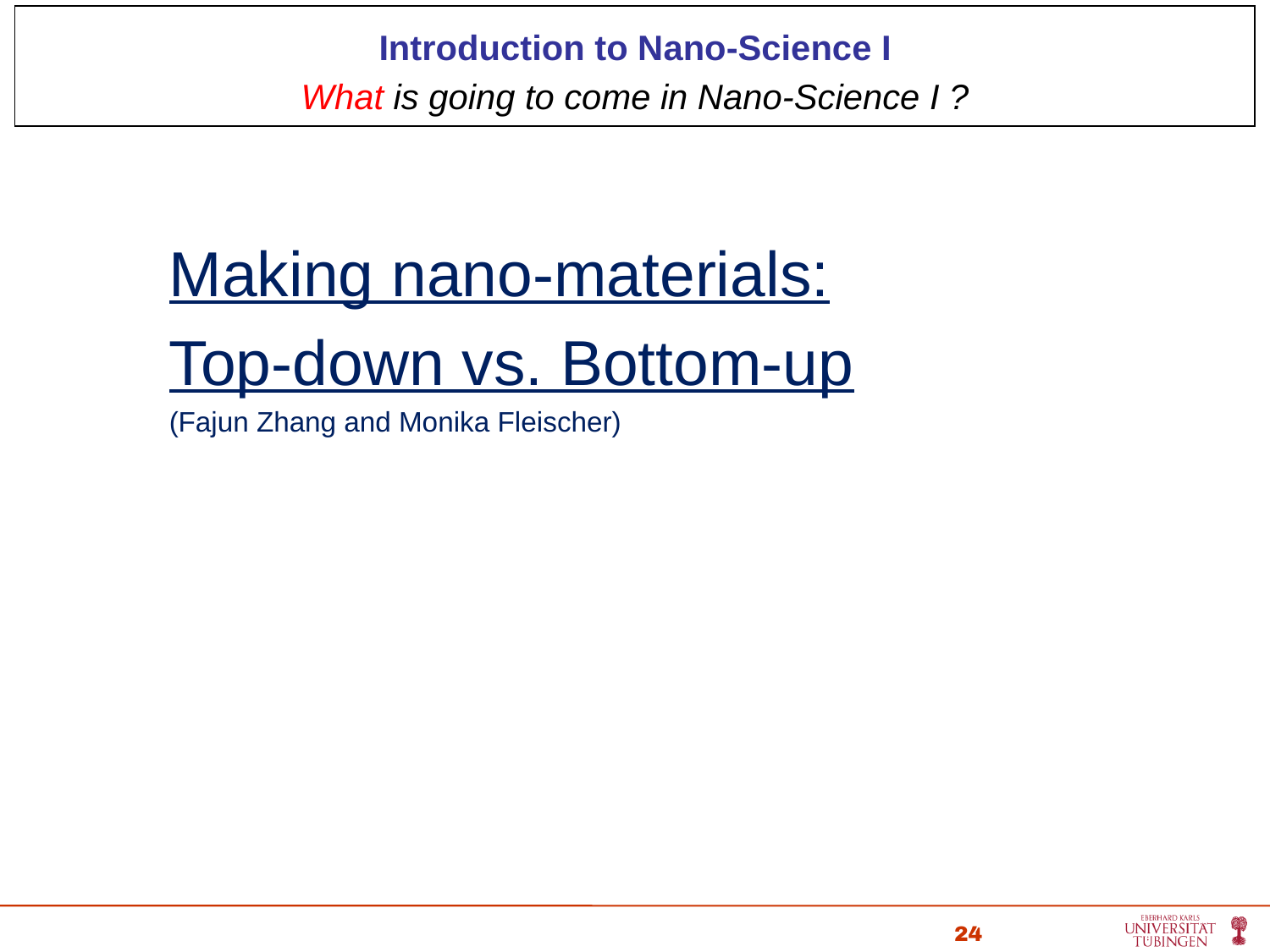

Introduction to Nano-Science I
What is going to come in Nano-Science I ?
Making nano-materials:
Top-down vs. Bottom-up
(Fajun Zhang and Monika Fleischer)